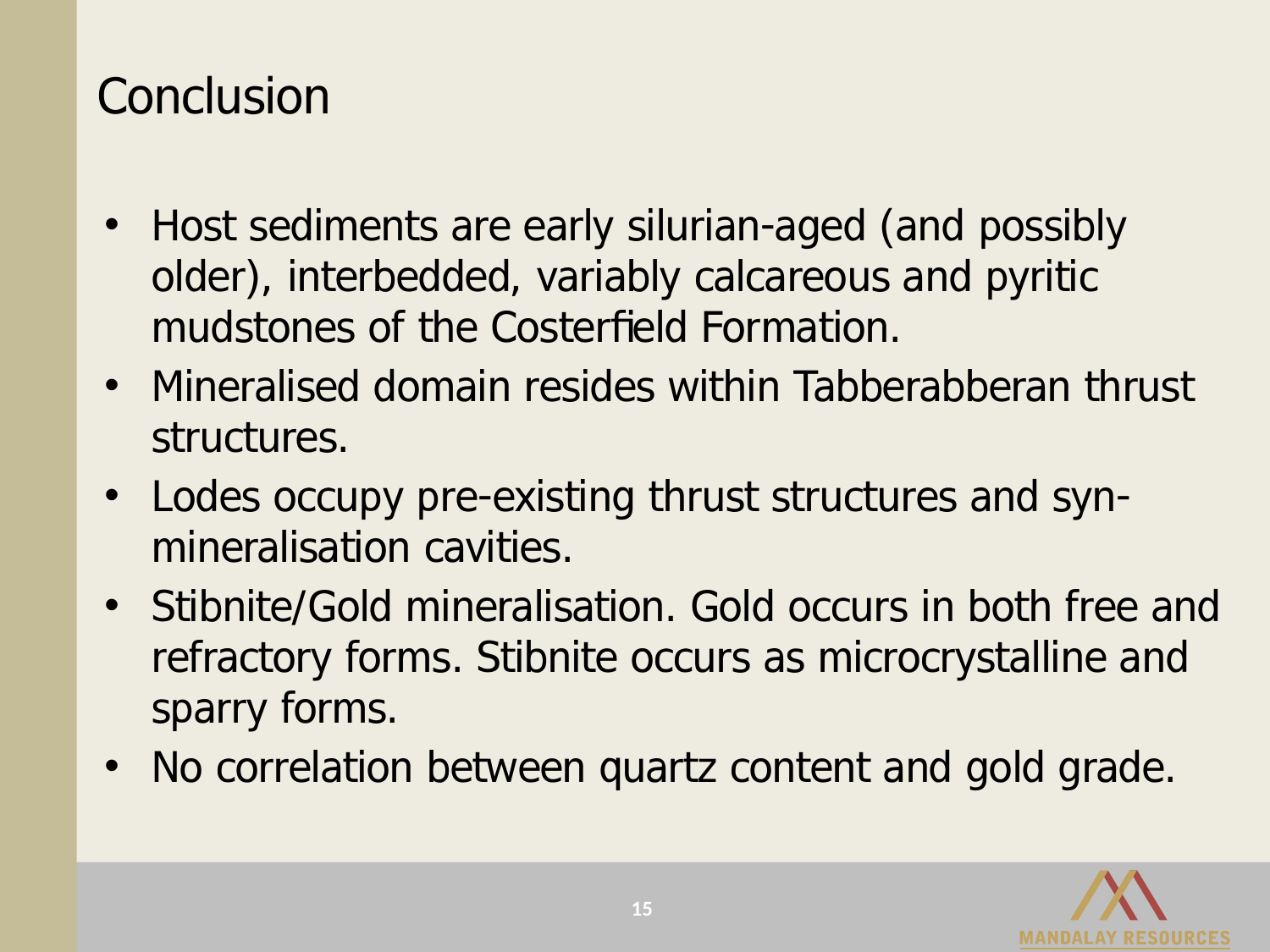

# Conclusion
Host sediments are early silurian-aged (and possibly older), interbedded, variably calcareous and pyritic mudstones of the Costerfield Formation.
Mineralised domain resides within Tabberabberan thrust structures.
Lodes occupy pre-existing thrust structures and syn-mineralisation cavities.
Stibnite/Gold mineralisation. Gold occurs in both free and refractory forms. Stibnite occurs as microcrystalline and sparry forms.
No correlation between quartz content and gold grade.

15